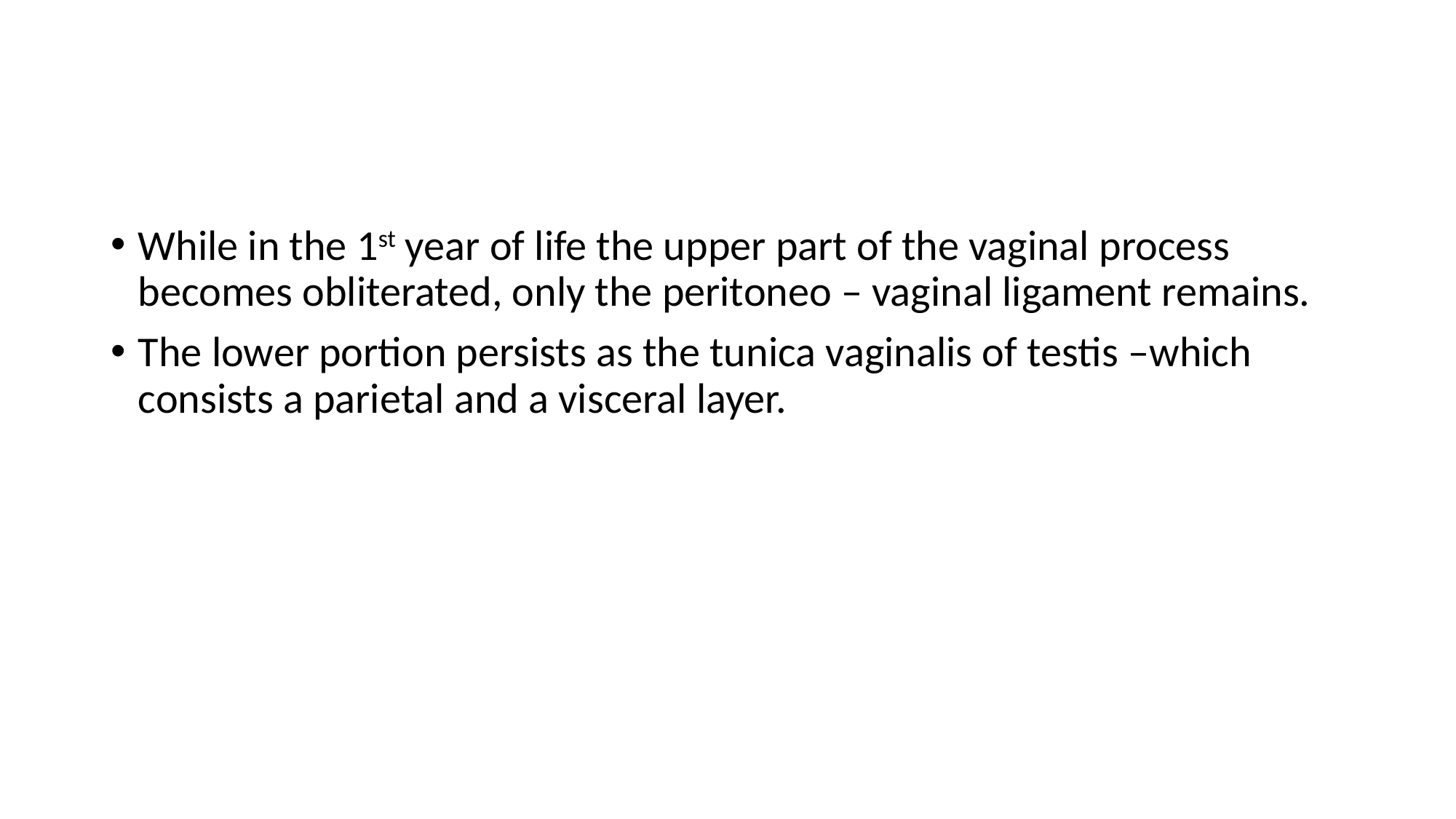

#
While in the 1st year of life the upper part of the vaginal process becomes obliterated, only the peritoneo – vaginal ligament remains.
The lower portion persists as the tunica vaginalis of testis –which consists a parietal and a visceral layer.